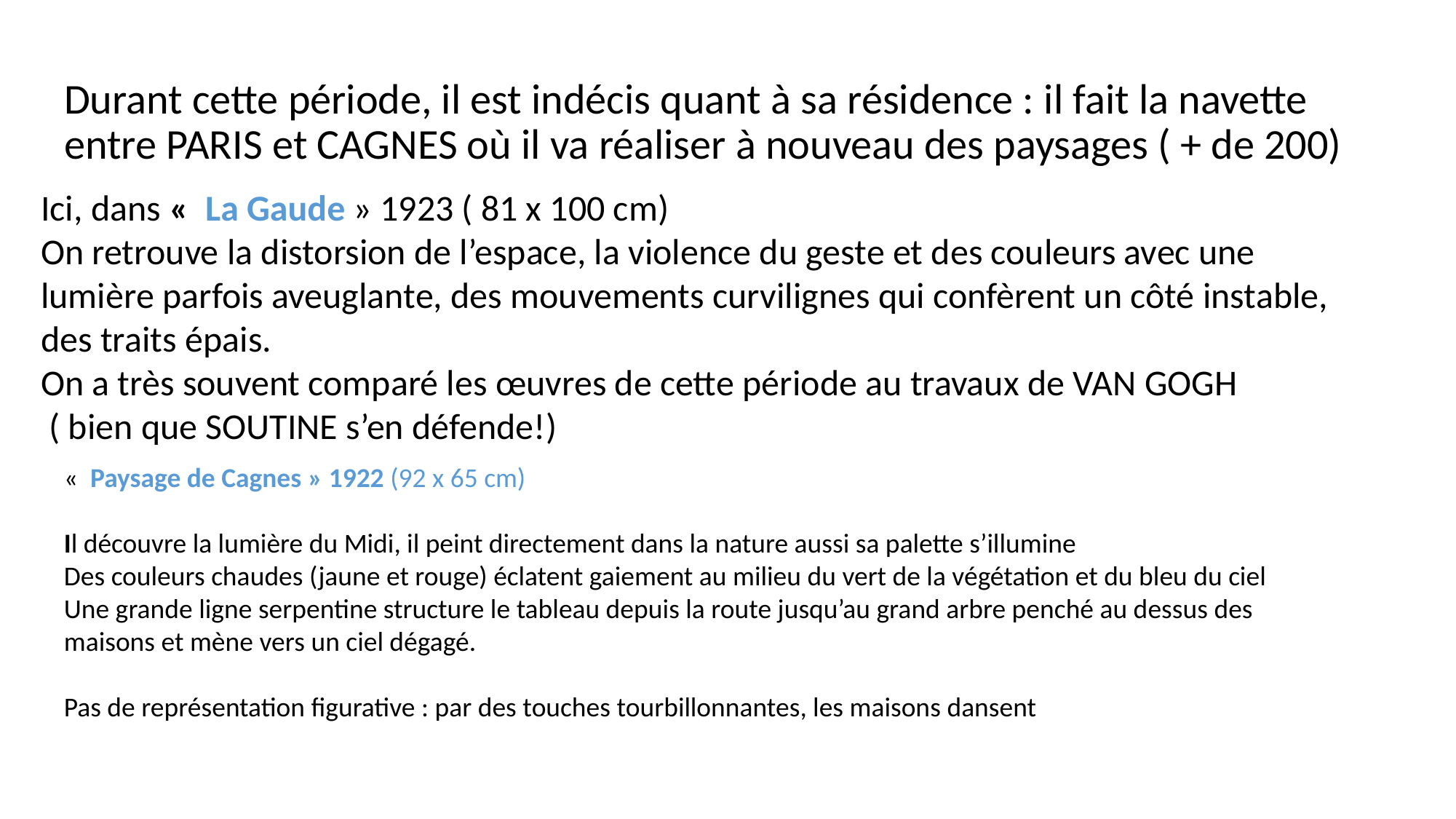

# Durant cette période, il est indécis quant à sa résidence : il fait la navette entre PARIS et CAGNES où il va réaliser à nouveau des paysages ( + de 200)
Ici, dans «  La Gaude » 1923 ( 81 x 100 cm)
On retrouve la distorsion de l’espace, la violence du geste et des couleurs avec une lumière parfois aveuglante, des mouvements curvilignes qui confèrent un côté instable, des traits épais.
On a très souvent comparé les œuvres de cette période au travaux de VAN GOGH
 ( bien que SOUTINE s’en défende!)
«  Paysage de Cagnes » 1922 (92 x 65 cm)
Il découvre la lumière du Midi, il peint directement dans la nature aussi sa palette s’illumine
Des couleurs chaudes (jaune et rouge) éclatent gaiement au milieu du vert de la végétation et du bleu du ciel
Une grande ligne serpentine structure le tableau depuis la route jusqu’au grand arbre penché au dessus des maisons et mène vers un ciel dégagé.
Pas de représentation figurative : par des touches tourbillonnantes, les maisons dansent